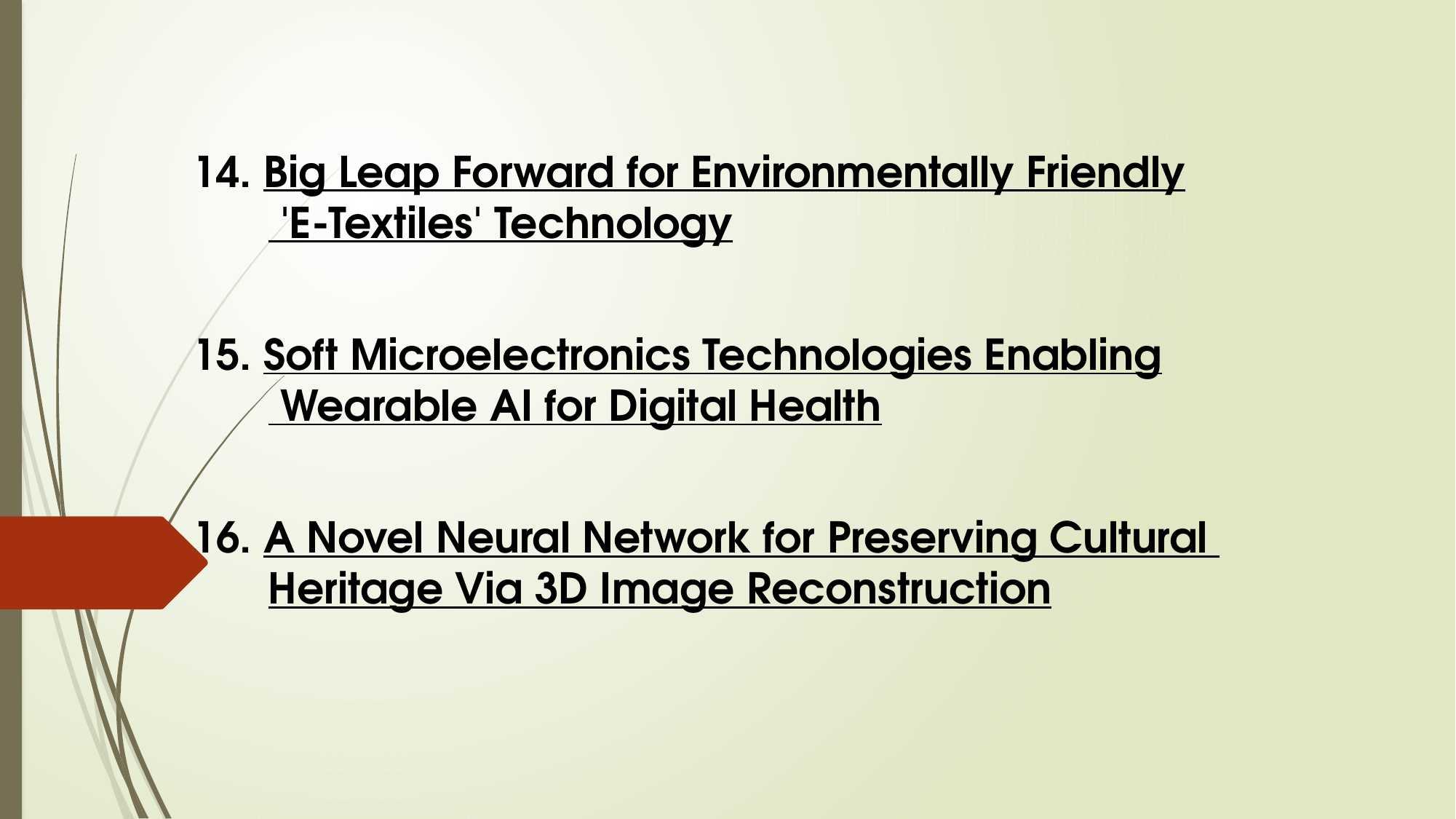

#
14. Big Leap Forward for Environmentally Friendly 'E-Textiles' Technology

15. Soft Microelectronics Technologies Enabling Wearable AI for Digital Health

16. A Novel Neural Network for Preserving Cultural Heritage Via 3D Image Reconstruction